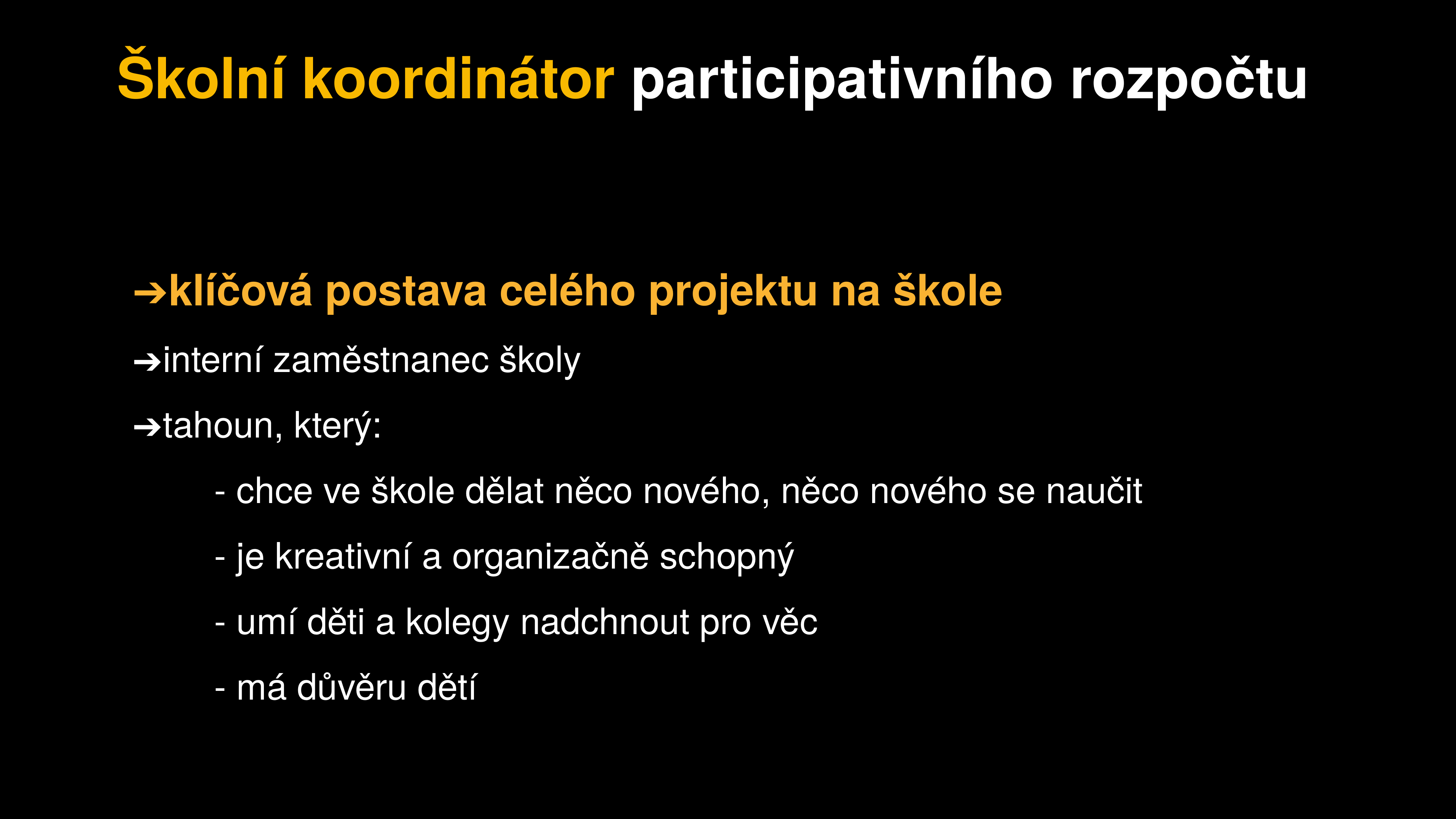

# Školní koordinátor participativního rozpočtu
klíčová postava celého projektu na škole
interní zaměstnanec školy
tahoun, který:
	- chce ve škole dělat něco nového, něco nového se naučit
	- je kreativní a organizačně schopný
	- umí děti a kolegy nadchnout pro věc
	- má důvěru dětí